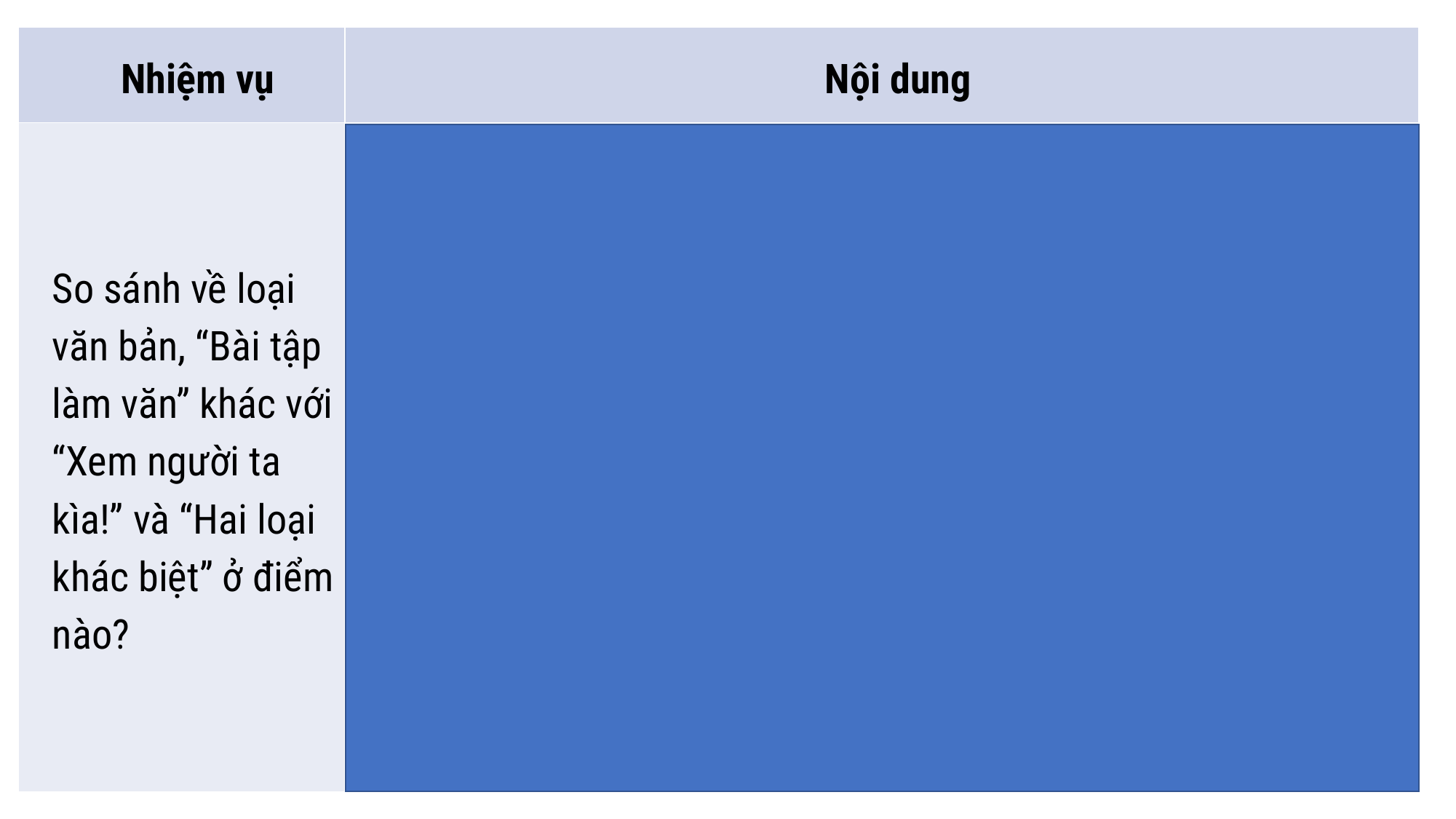

| Nhiệm vụ | Nội dung |
| --- | --- |
| So sánh về loại văn bản, “Bài tập làm văn” khác với “Xem người ta kìa!” và “Hai loại khác biệt” ở điểm nào? | Xác định kiểu văn bản: - “Bài tập làm văn”: kiểu VB văn học. - “Xem người ta kìa!” và Hai loại khác biệt: kiểu VB nghị luận. Vì: - Bài tập làm văn: Có ngôi kể thứ nhất (người kể xưng “tôi”), kể lại câu chuyện của Ni-cô-la. - Xem người ta kìa! và Hai loại khác biệt có lí lẽ và bằng chứng rõ ràng, lô-gíc. |